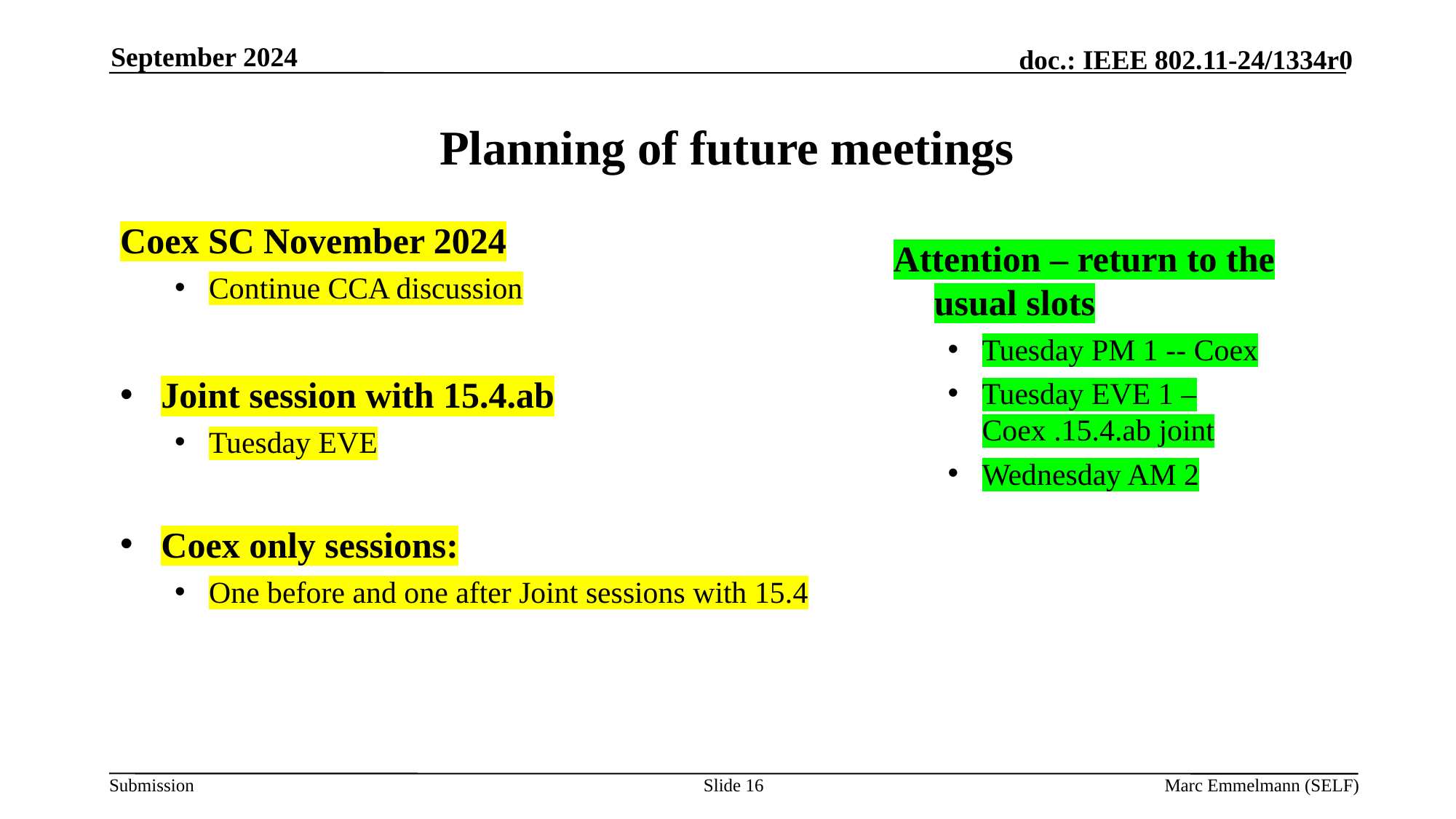

September 2024
# Planning of future meetings
Coex SC November 2024
Continue CCA discussion

Joint session with 15.4.ab
Tuesday EVE

Coex only sessions:
One before and one after Joint sessions with 15.4

Attention – return to the usual slots
Tuesday PM 1 -- Coex
Tuesday EVE 1 – Coex .15.4.ab joint
Wednesday AM 2
Slide 16
Marc Emmelmann (SELF)